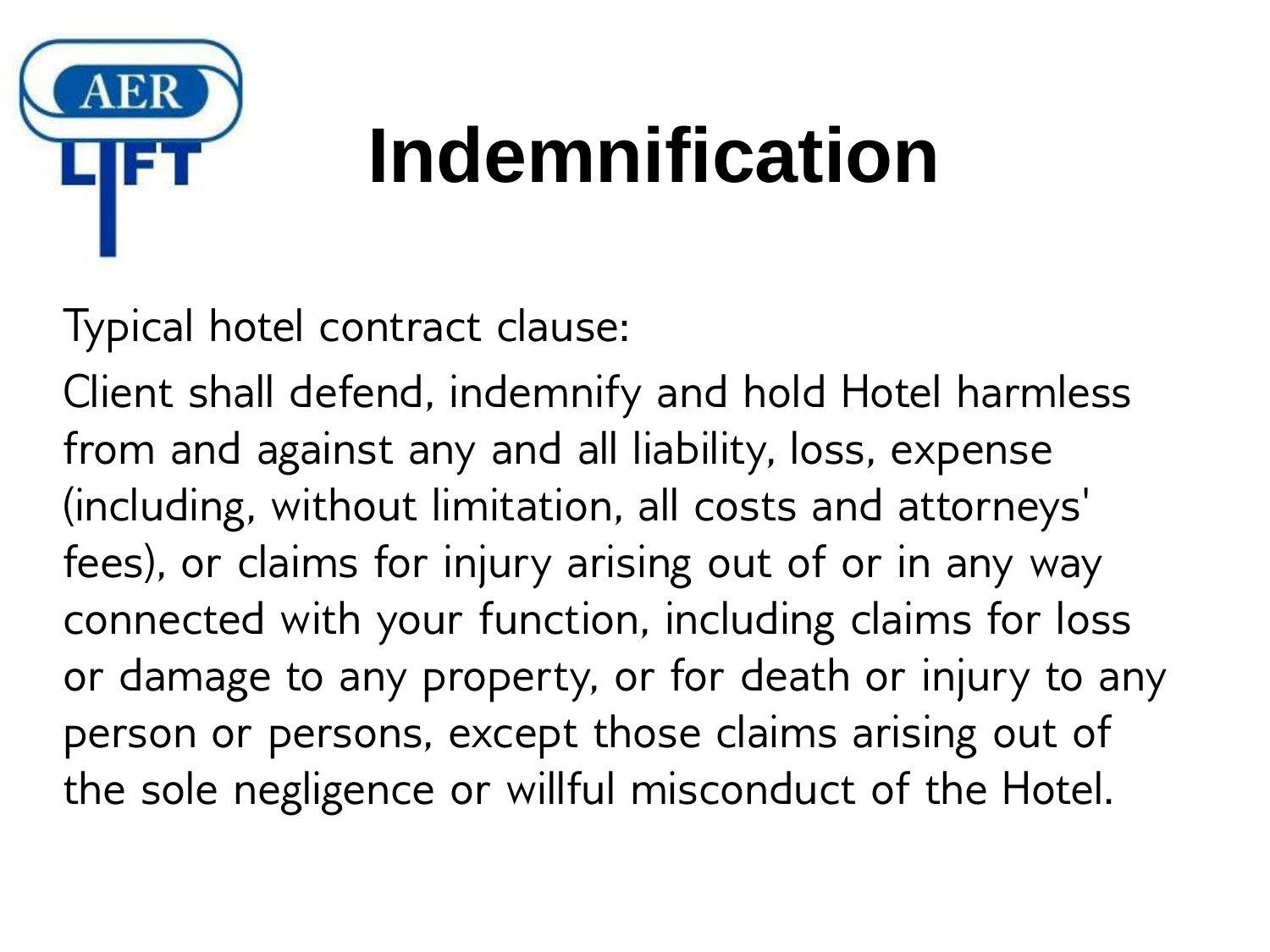

# Indemnification
Typical hotel contract clause:
Client shall defend, indemnify and hold Hotel harmless from and against any and all liability, loss, expense (including, without limitation, all costs and attorneys' fees), or claims for injury arising out of or in any way connected with your function, including claims for loss or damage to any property, or for death or injury to any person or persons, except those claims arising out of the sole negligence or willful misconduct of the Hotel.